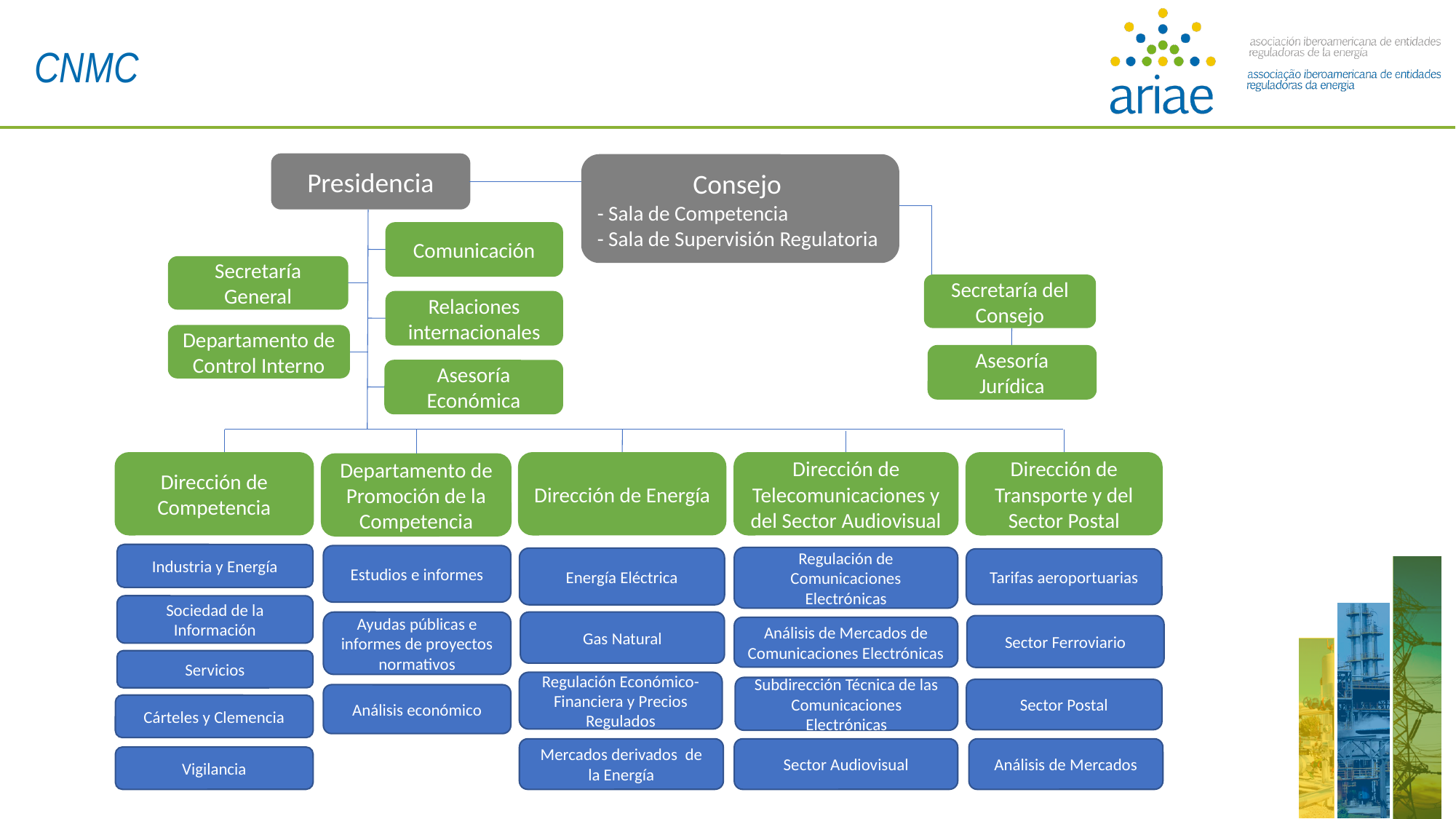

CNMC
Presidencia
Consejo
- Sala de Competencia
- Sala de Supervisión Regulatoria
Secretaría General
Secretaría del Consejo
Departamento de Control Interno
Asesoría Económica
Dirección de Competencia
Dirección de Energía
Dirección de Telecomunicaciones y del Sector Audiovisual
Dirección de Transporte y del Sector Postal
Industria y Energía
Regulación de Comunicaciones Electrónicas
Energía Eléctrica
Tarifas aeroportuarias
Sociedad de la Información
Gas Natural
Sector Ferroviario
Análisis de Mercados de Comunicaciones Electrónicas
Servicios
Regulación Económico-Financiera y Precios Regulados
Subdirección Técnica de las Comunicaciones Electrónicas
Sector Postal
Cárteles y Clemencia
Mercados derivados  de la Energía
Sector Audiovisual
Análisis de Mercados
Vigilancia
Comunicación
Relaciones internacionales
Asesoría Jurídica
Departamento de Promoción de la Competencia
Estudios e informes
Ayudas públicas e informes de proyectos normativos
Análisis económico